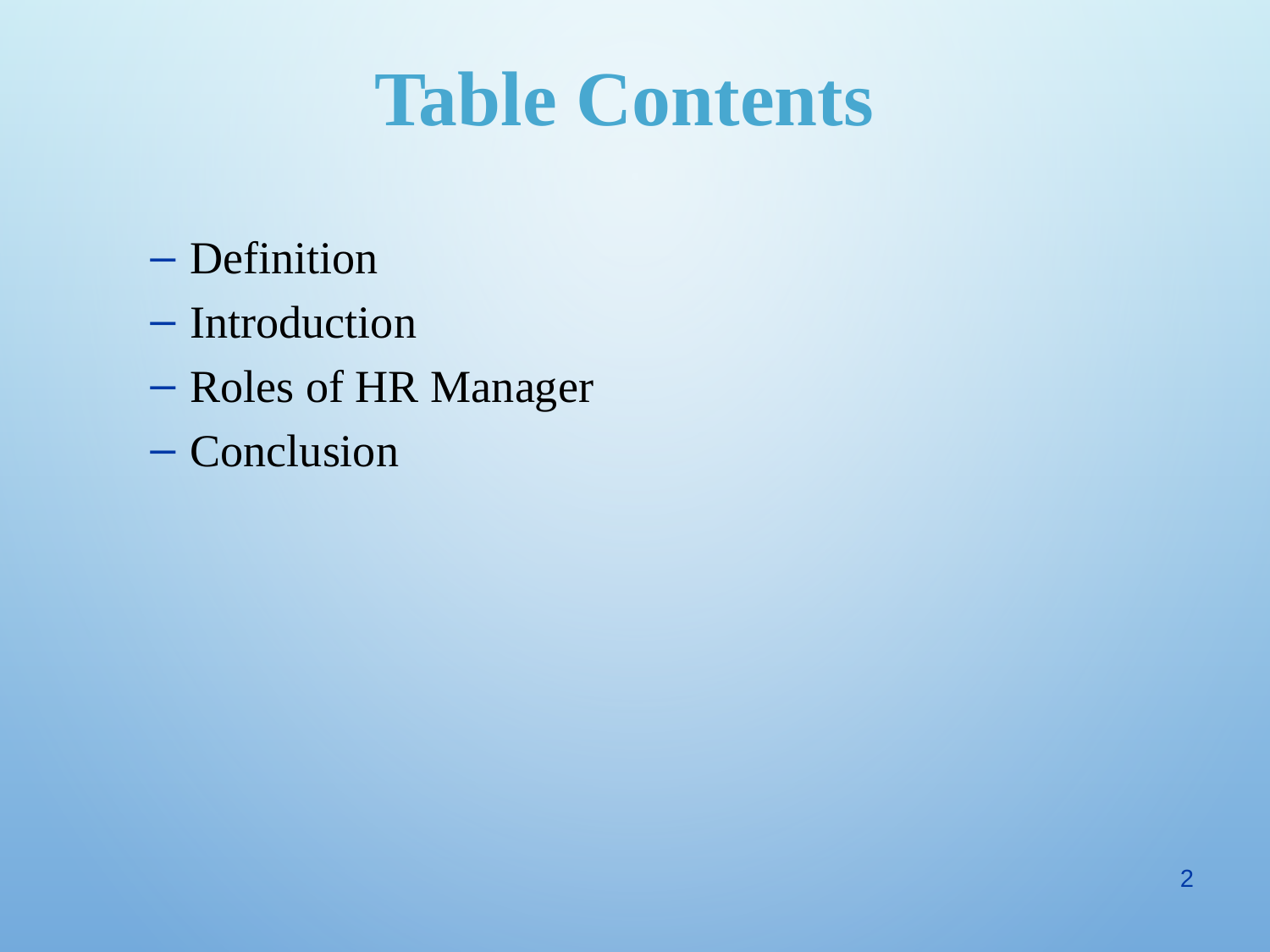

Table Contents
Definition
Introduction
Roles of HR Manager
Conclusion

2